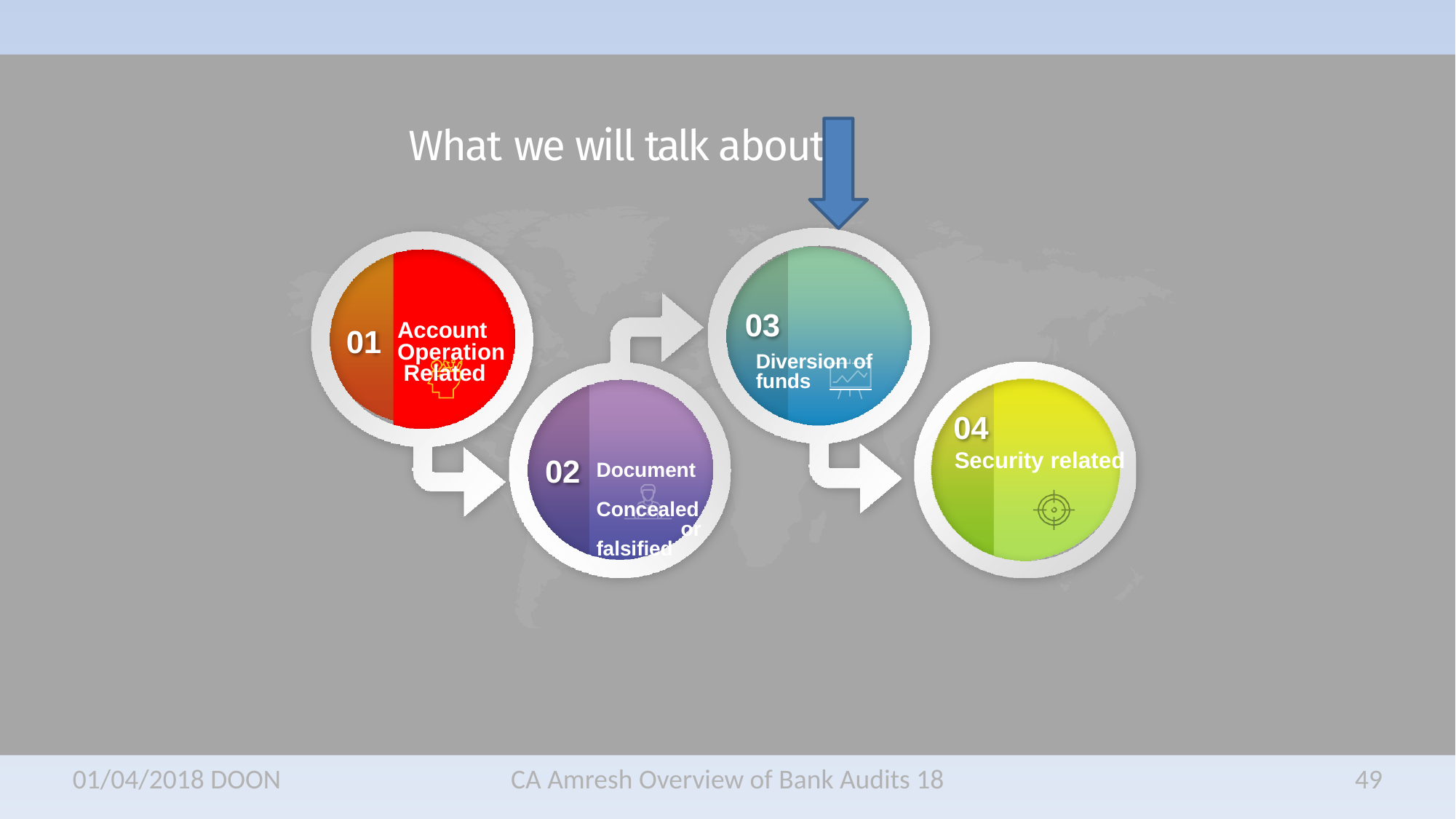

# What we will talk about

03
Diversion of

Account  Operation  Related
01

funds

04
Security related

02
Document  Concealed  or falsified

01/04/2018 DOON
CA Amresh Overview of Bank Audits 18
49